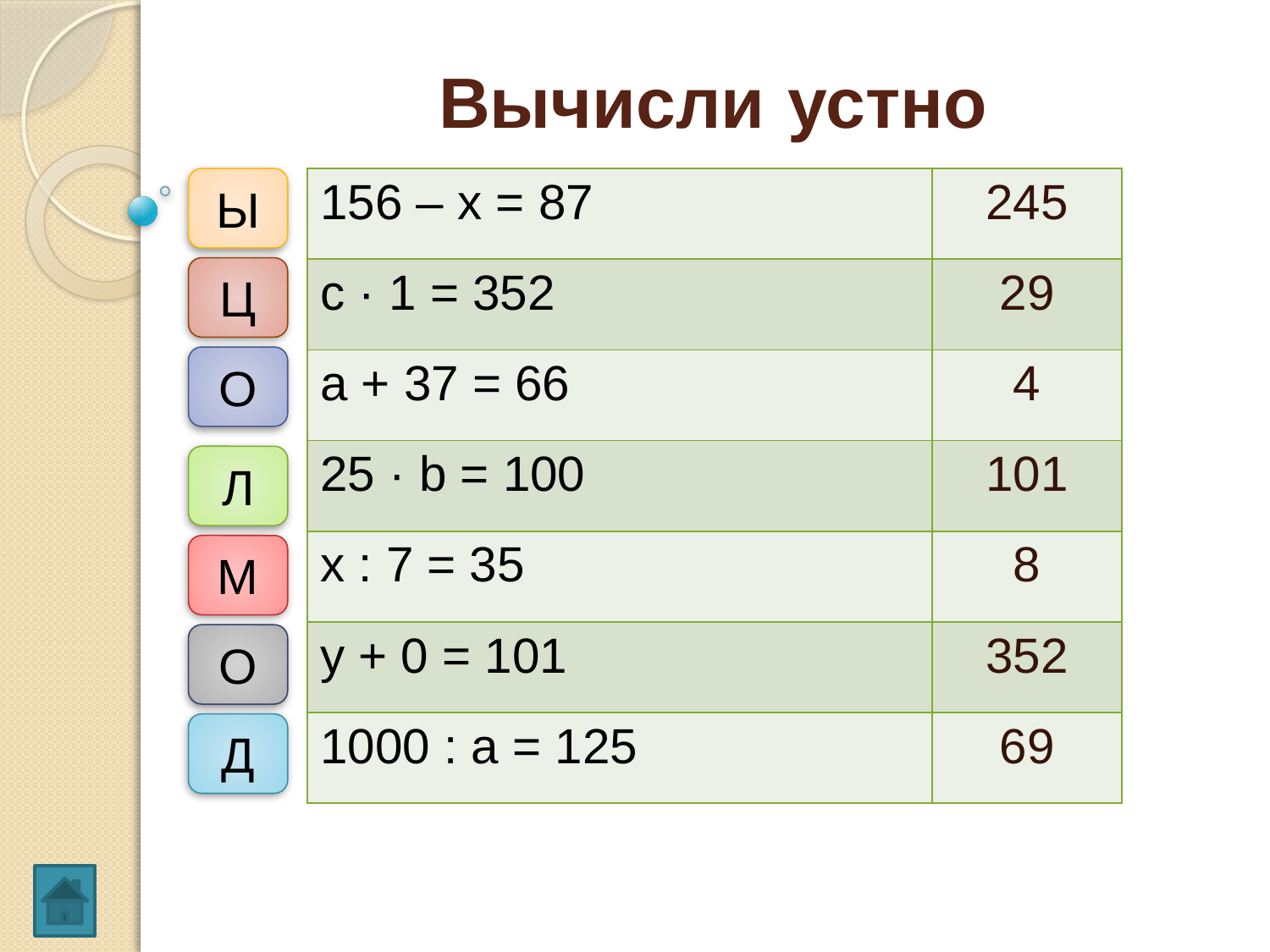

# Вычисли устно
Ы
| 156 – х = 87 | 245 |
| --- | --- |
| с · 1 = 352 | 29 |
| а + 37 = 66 | 4 |
| 25 · b = 100 | 101 |
| х : 7 = 35 | 8 |
| у + 0 = 101 | 352 |
| 1000 : а = 125 | 69 |

Ц
О
Л
М
О
Д